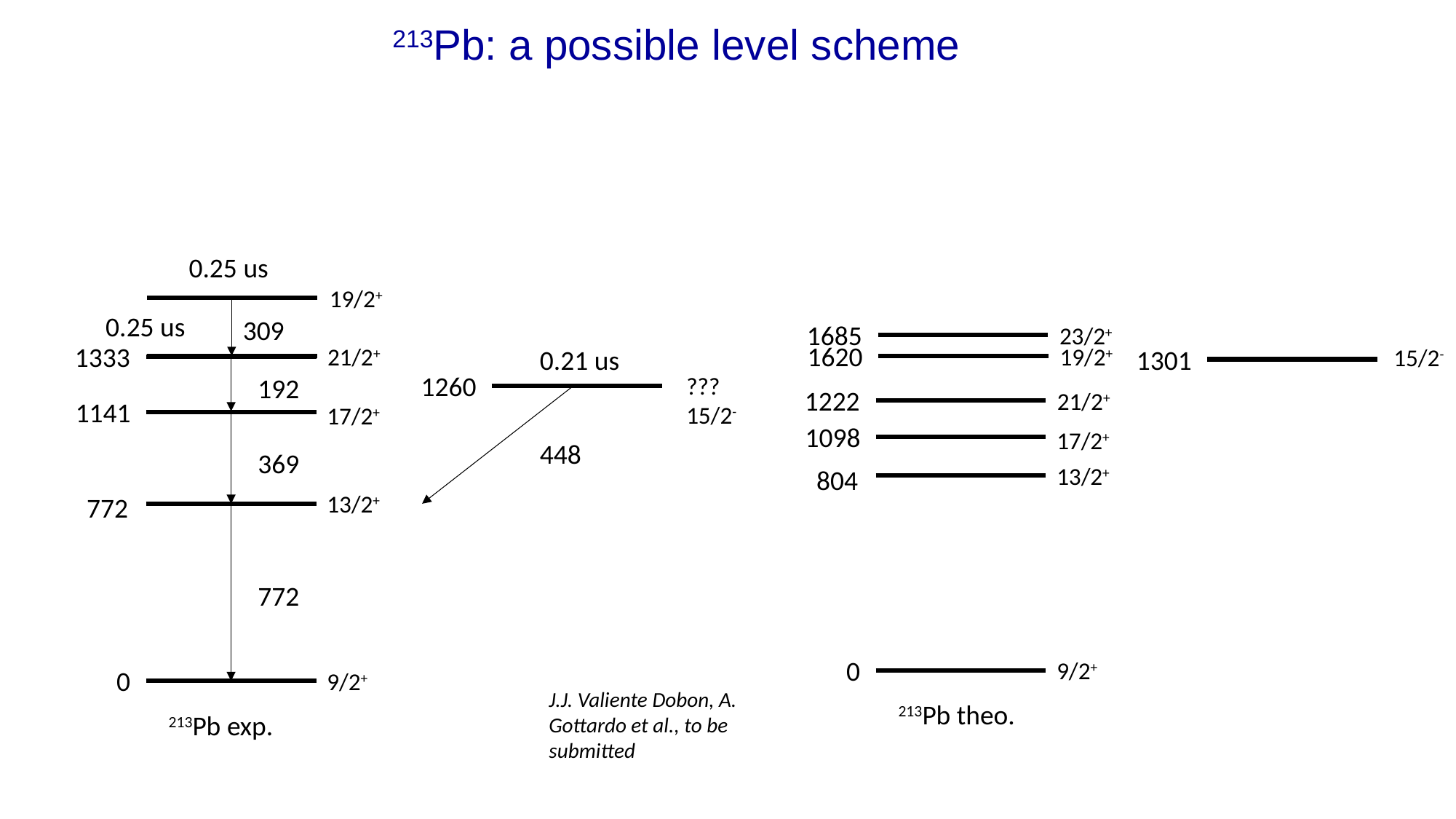

213Pb: a possible level scheme
0.25 us
19/2+
0.25 us
309
1685
23/2+
1620
1333
19/2+
21/2+
0.21 us
1301
15/2-
1260
192
??? 15/2-
1222
21/2+
1141
17/2+
1098
17/2+
448
369
13/2+
804
13/2+
772
772
0
9/2+
0
9/2+
J.J. Valiente Dobon, A. Gottardo et al., to be submitted
213Pb theo.
213Pb exp.